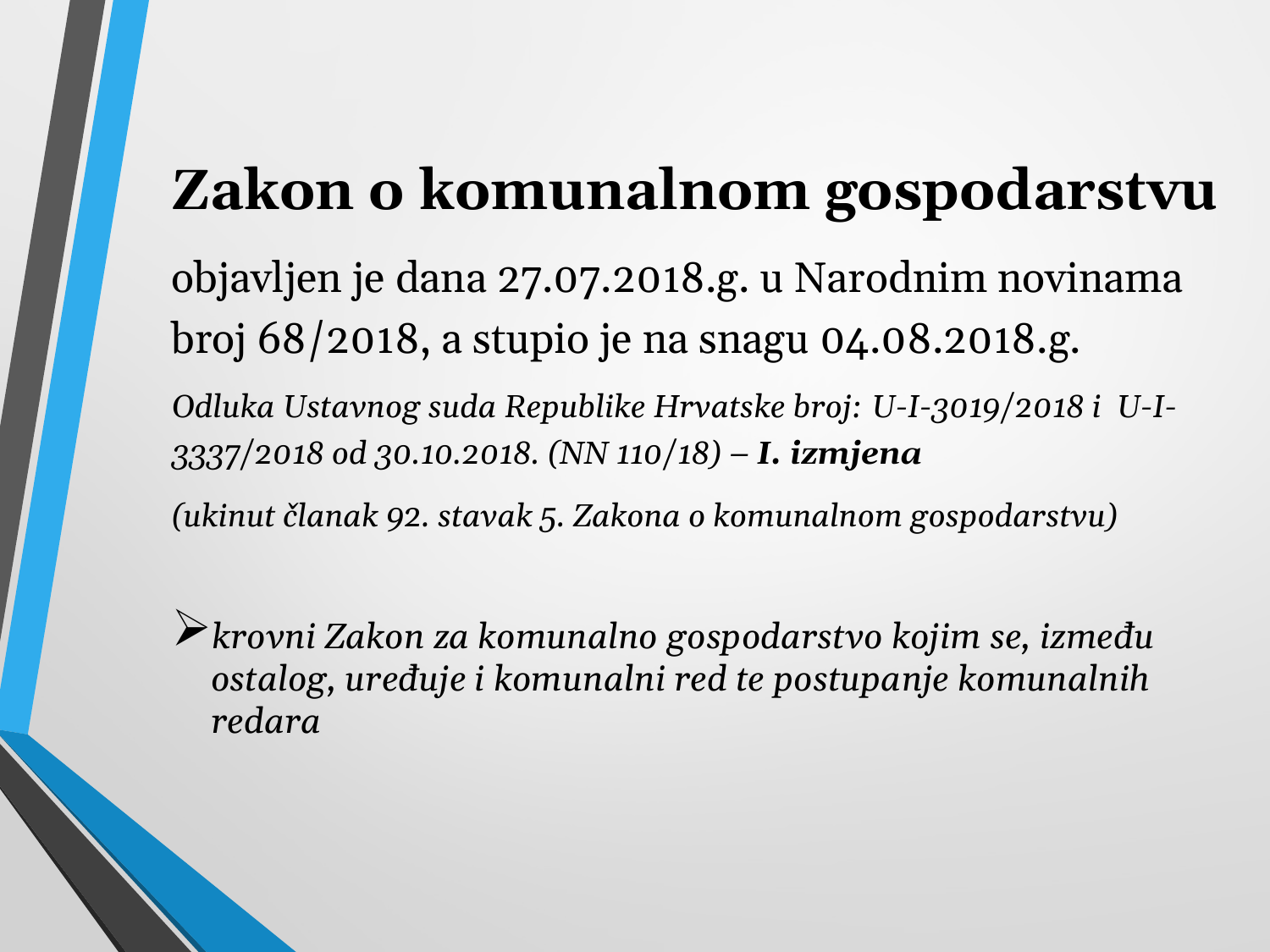

Zakon o komunalnom gospodarstvu
objavljen je dana 27.07.2018.g. u Narodnim novinama broj 68/2018, a stupio je na snagu 04.08.2018.g.
Odluka Ustavnog suda Republike Hrvatske broj: U-I-3019/2018 i  U-I-3337/2018 od 30.10.2018. (NN 110/18) – I. izmjena
(ukinut članak 92. stavak 5. Zakona o komunalnom gospodarstvu)

krovni Zakon za komunalno gospodarstvo kojim se, između  ostalog, uređuje i komunalni red te postupanje komunalnih redara